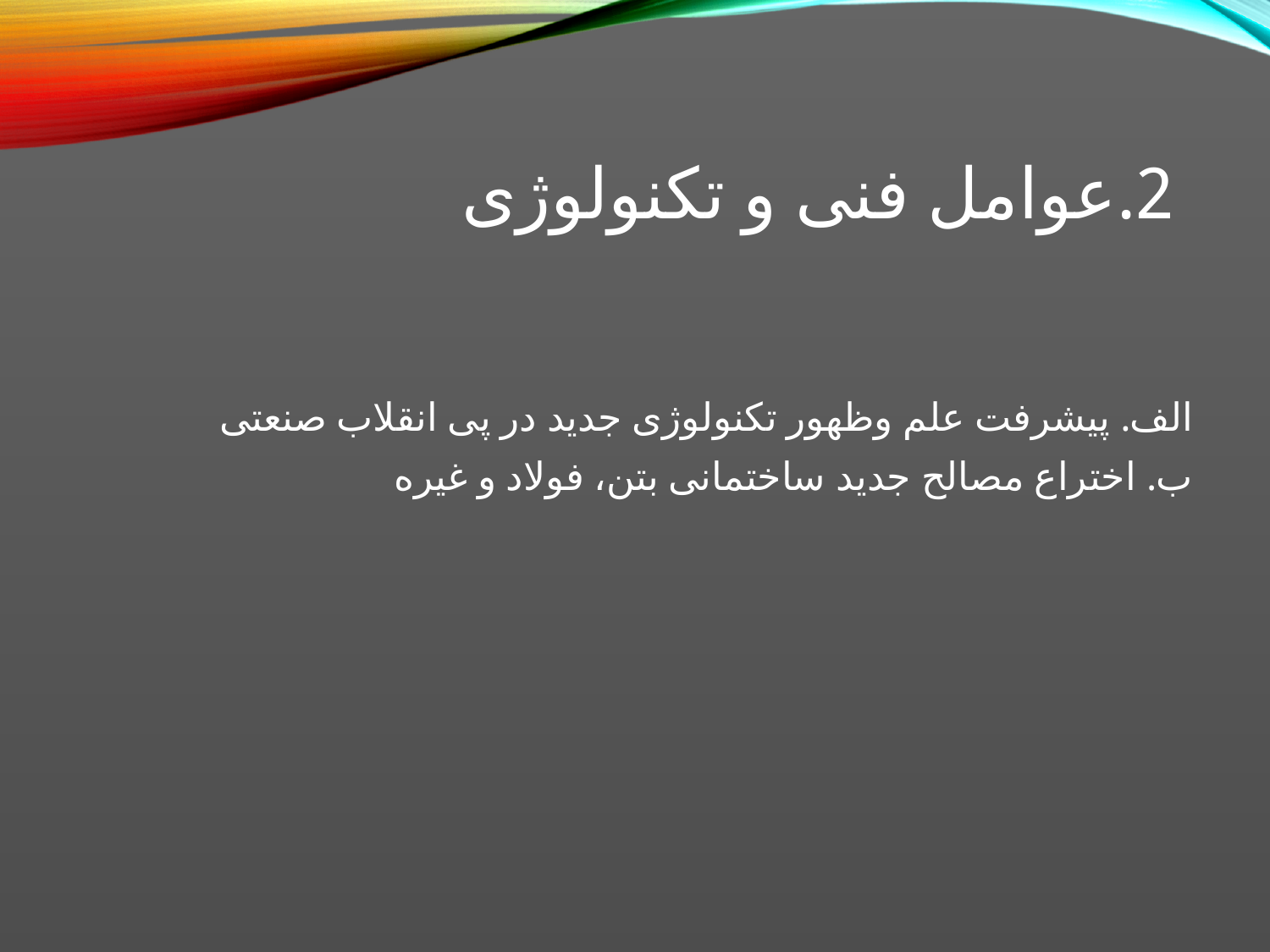

# 2.عوامل فنی و تکنولوژی
الف. پیشرفت علم وظهور تکنولوژی جدید در پی انقلاب صنعتی
ب. اختراع مصالح جدید ساختمانی بتن، فولاد و غیره